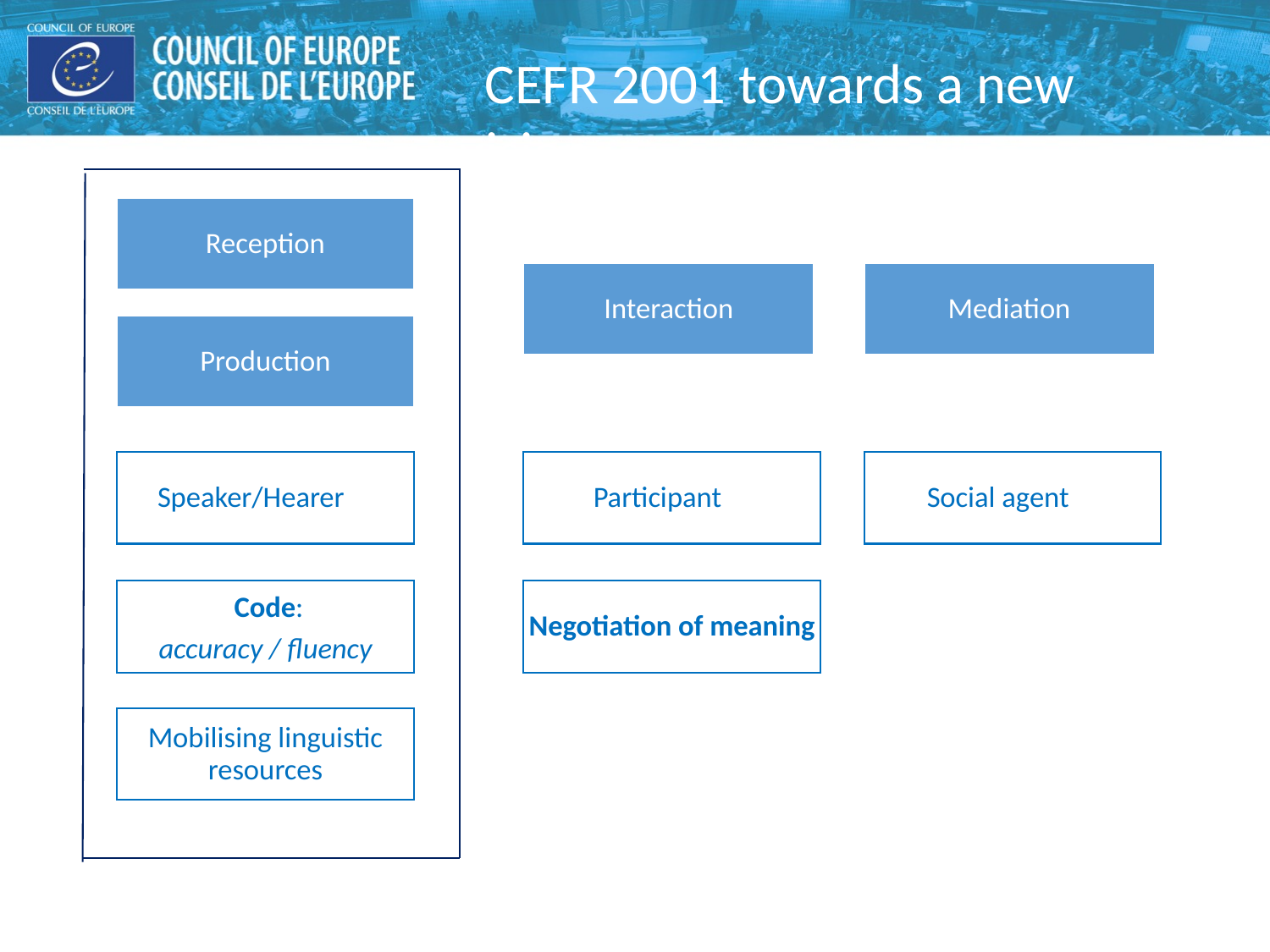

CEFR 2001 towards a new vision

Reception

Interaction

Mediation

Production

PrParticipantructi

PrSpeaker/Hearerructi

PrSocial agentructi

FCode:
accuracy / fluency

Negotiation of meaning

Mobilising linguistic resources